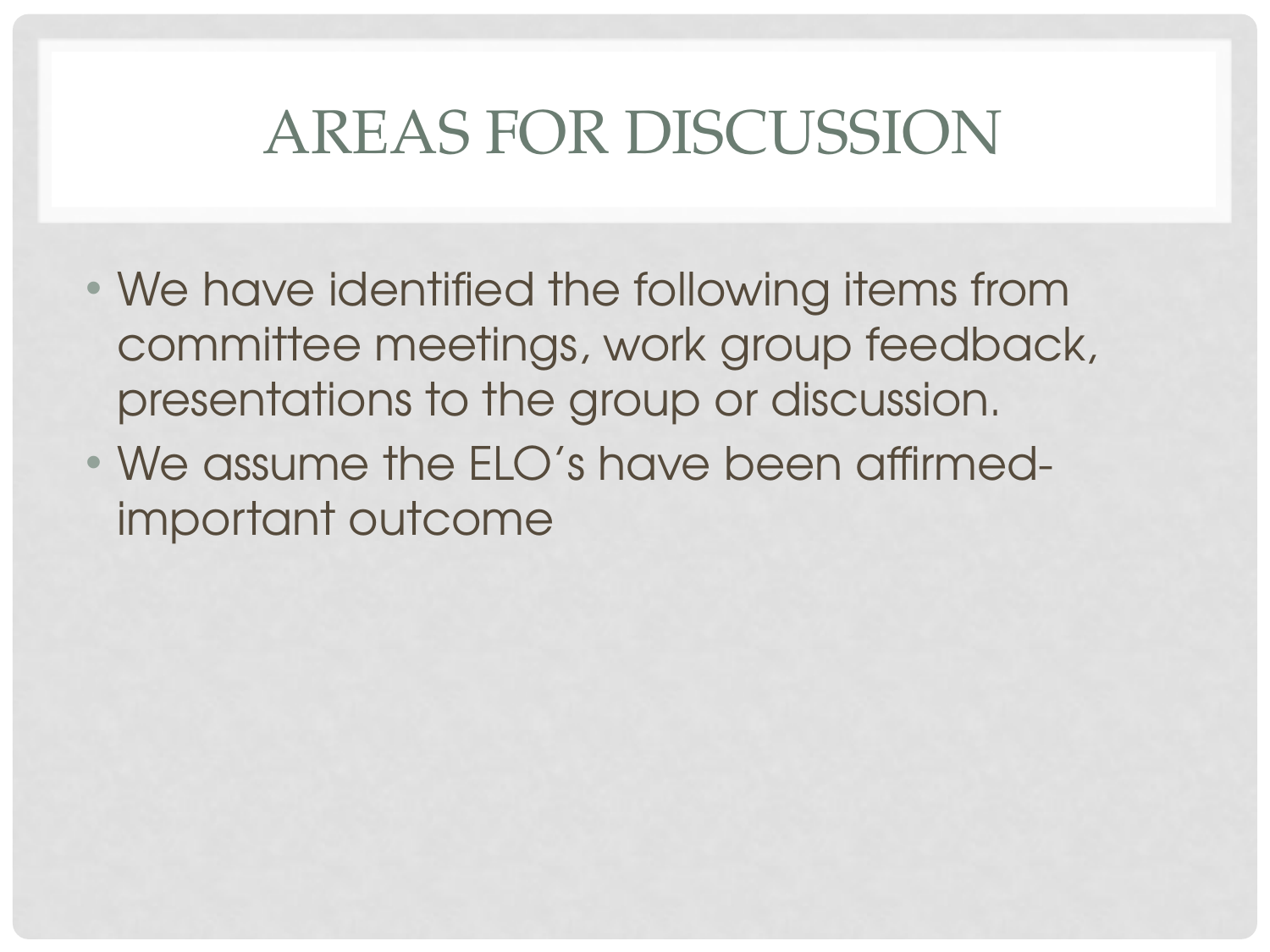

# Areas for Discussion
We have identified the following items from committee meetings, work group feedback, presentations to the group or discussion.
We assume the ELO’s have been affirmed- important outcome